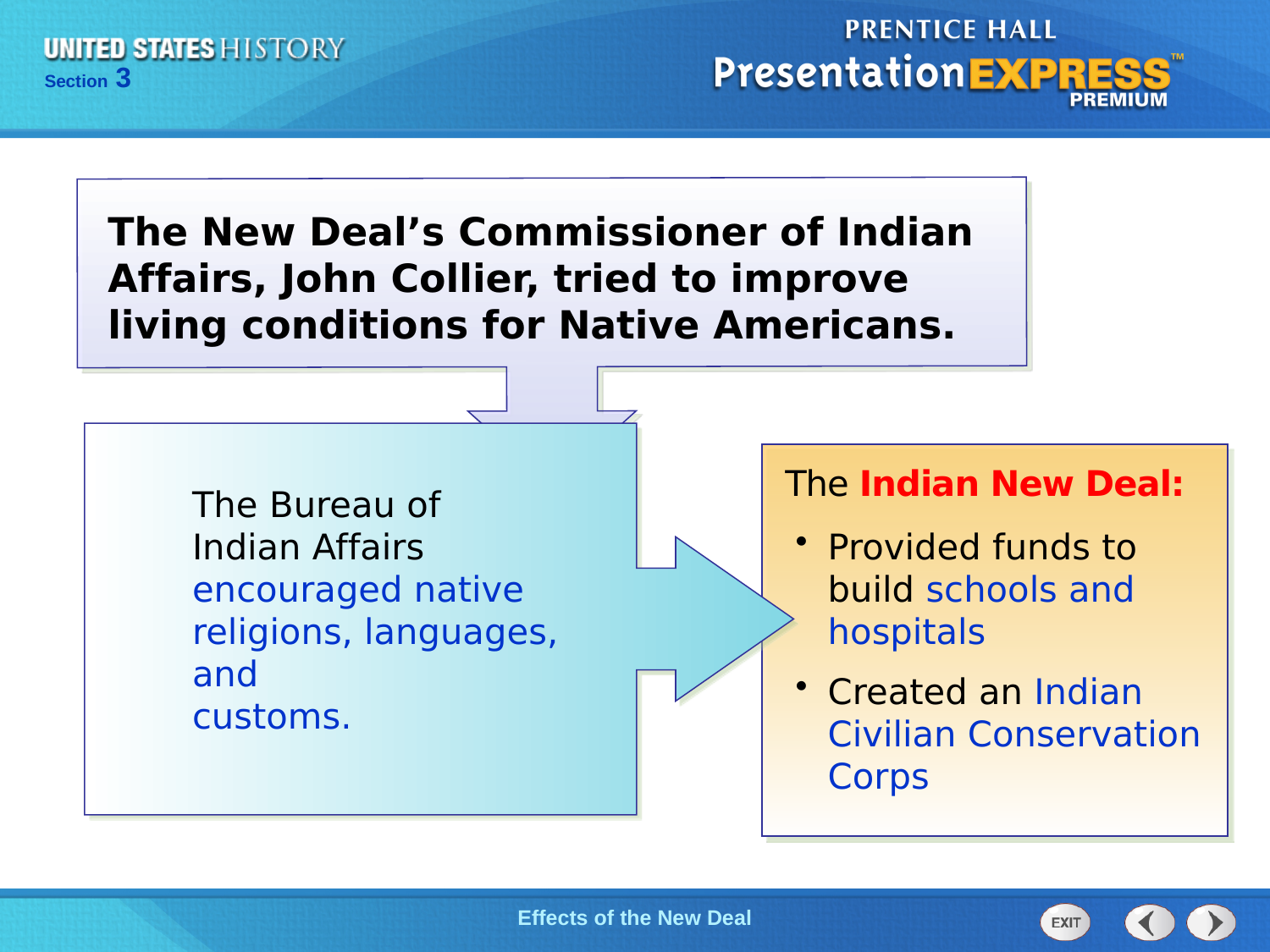

The New Deal’s Commissioner of Indian Affairs, John Collier, tried to improve
living conditions for Native Americans.

The Indian New Deal:
The Bureau of Indian Affairs encouraged native religions, languages, and
customs.
Provided funds to build schools and hospitals
Created an Indian Civilian Conservation Corps